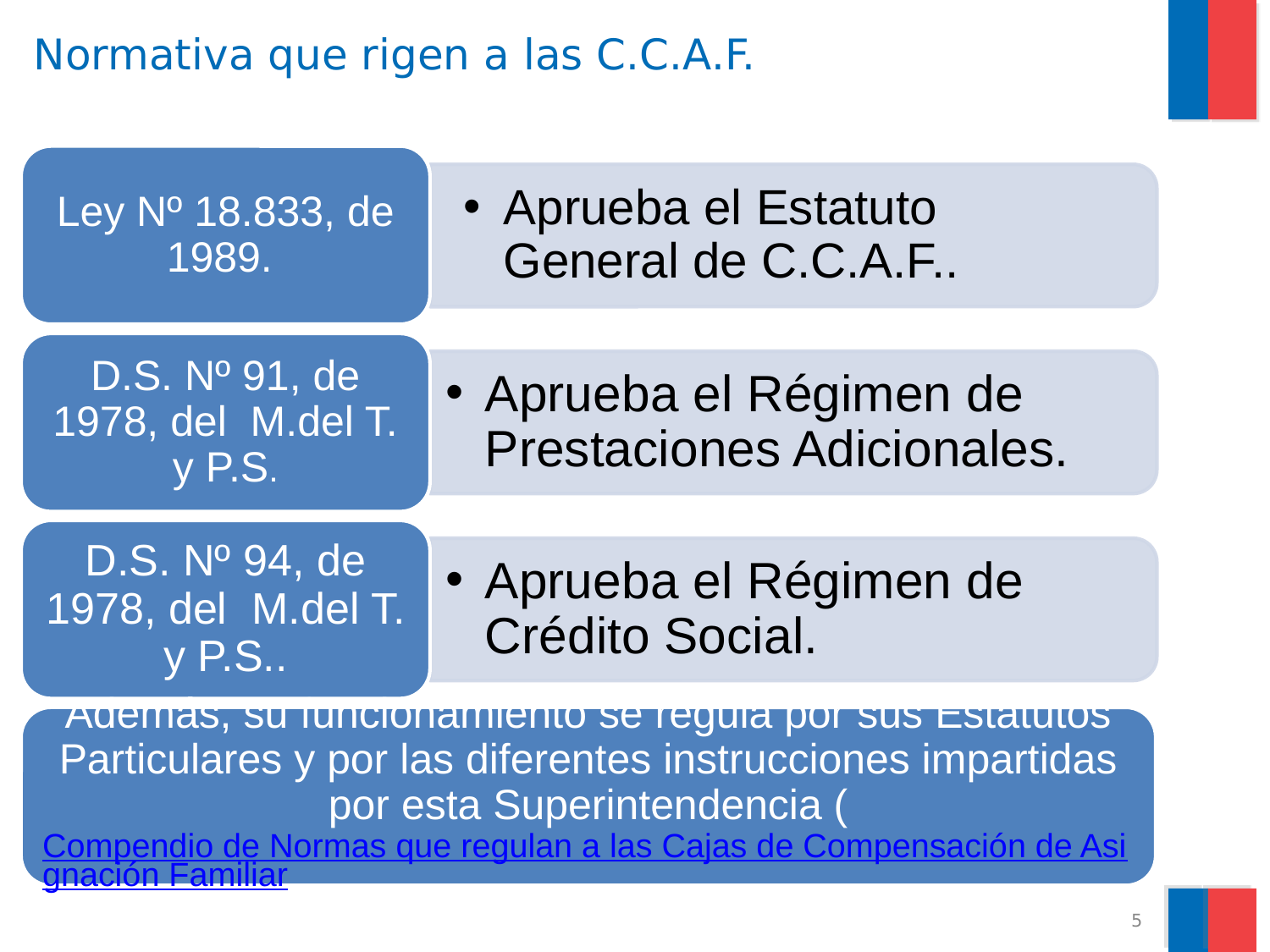

# Normativa que rigen a las C.C.A.F.

Ley Nº 18.833, de 1989.
Aprueba el Estatuto General de C.C.A.F..

D.S. Nº 91, de 1978, del  M.del T. y P.S.
Aprueba el Régimen de Prestaciones Adicionales.

D.S. Nº 94, de 1978, del  M.del T. y P.S..
Aprueba el Régimen de Crédito Social.

Además, su funcionamiento se regula por sus Estatutos Particulares y por las diferentes instrucciones impartidas por esta Superintendencia (Compendio de Normas que regulan a las Cajas de Compensación de Asignación Familiar, de la SUSESO)
5